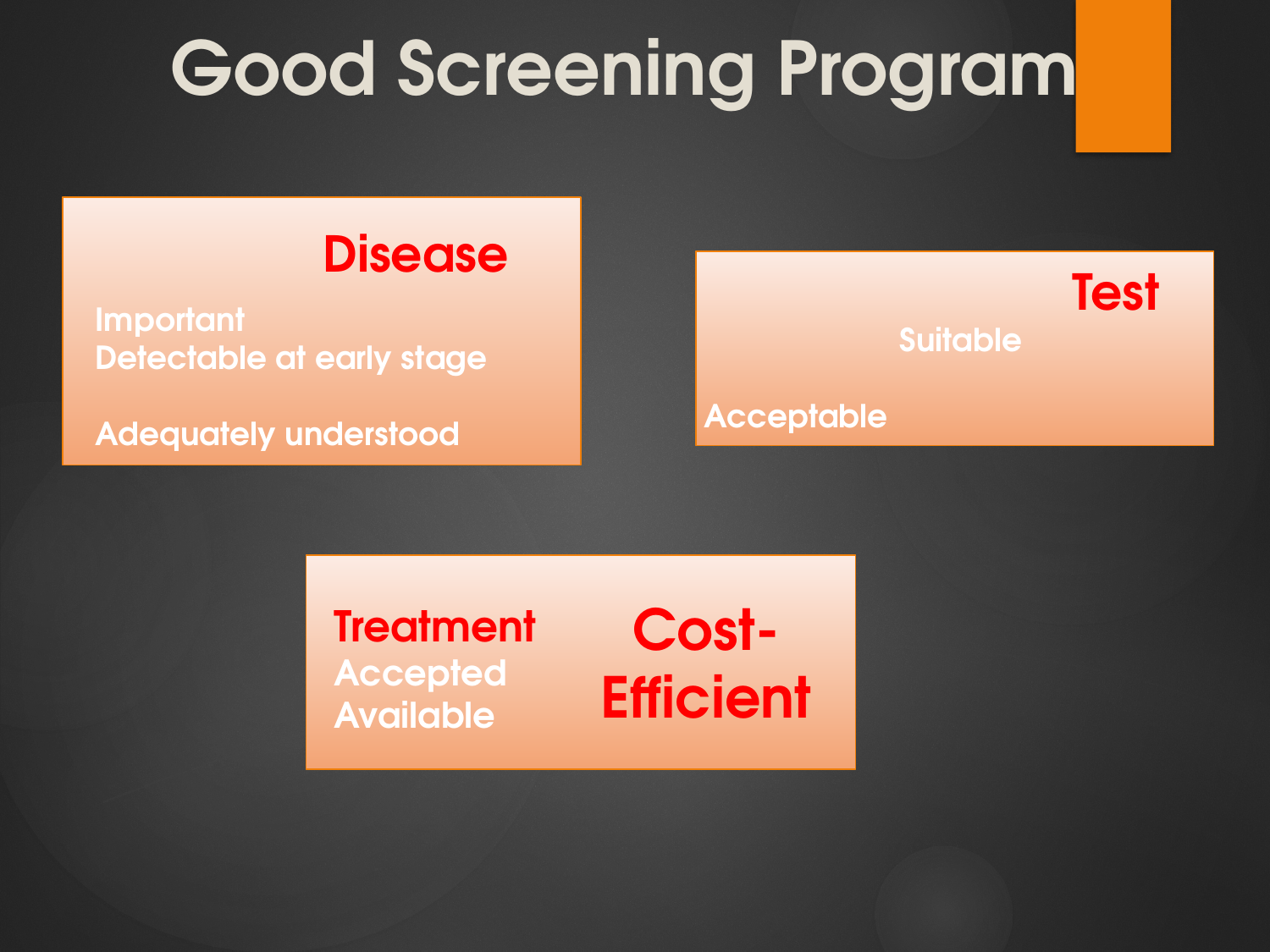

# Good Screening Program

Disease
 Disease

                               Test
                      Suitable
                                                   Acceptable
Important                        Detectable at early stage

Adequately understood

                                                Treatment
Accepted
Available
Cost-Efficient